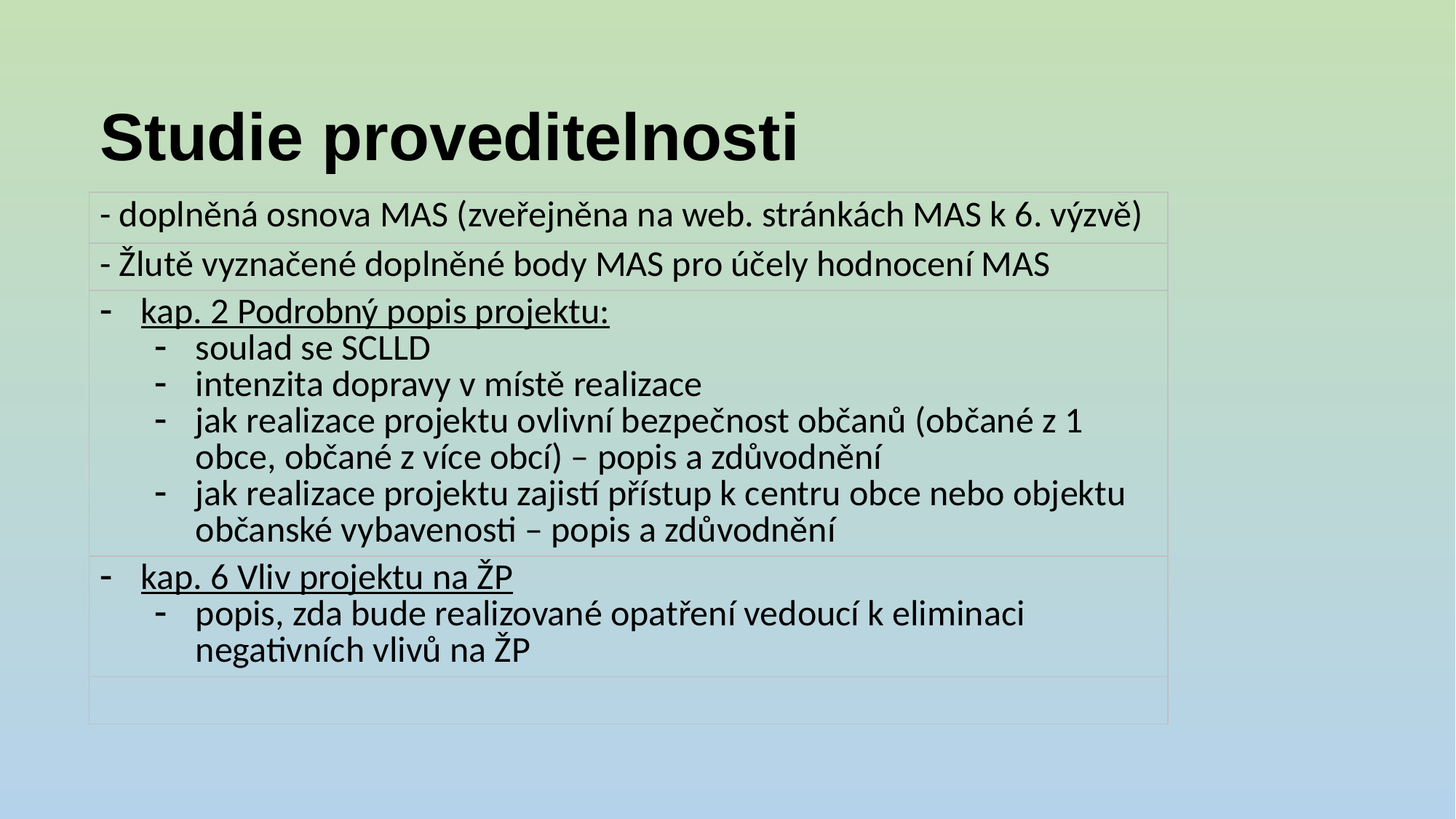

# Studie proveditelnosti
| - doplněná osnova MAS (zveřejněna na web. stránkách MAS k 6. výzvě) |
| --- |
| - Žlutě vyznačené doplněné body MAS pro účely hodnocení MAS |
| kap. 2 Podrobný popis projektu: soulad se SCLLD intenzita dopravy v místě realizace jak realizace projektu ovlivní bezpečnost občanů (občané z 1 obce, občané z více obcí) – popis a zdůvodnění jak realizace projektu zajistí přístup k centru obce nebo objektu občanské vybavenosti – popis a zdůvodnění |
| kap. 6 Vliv projektu na ŽP popis, zda bude realizované opatření vedoucí k eliminaci negativních vlivů na ŽP |
|  |